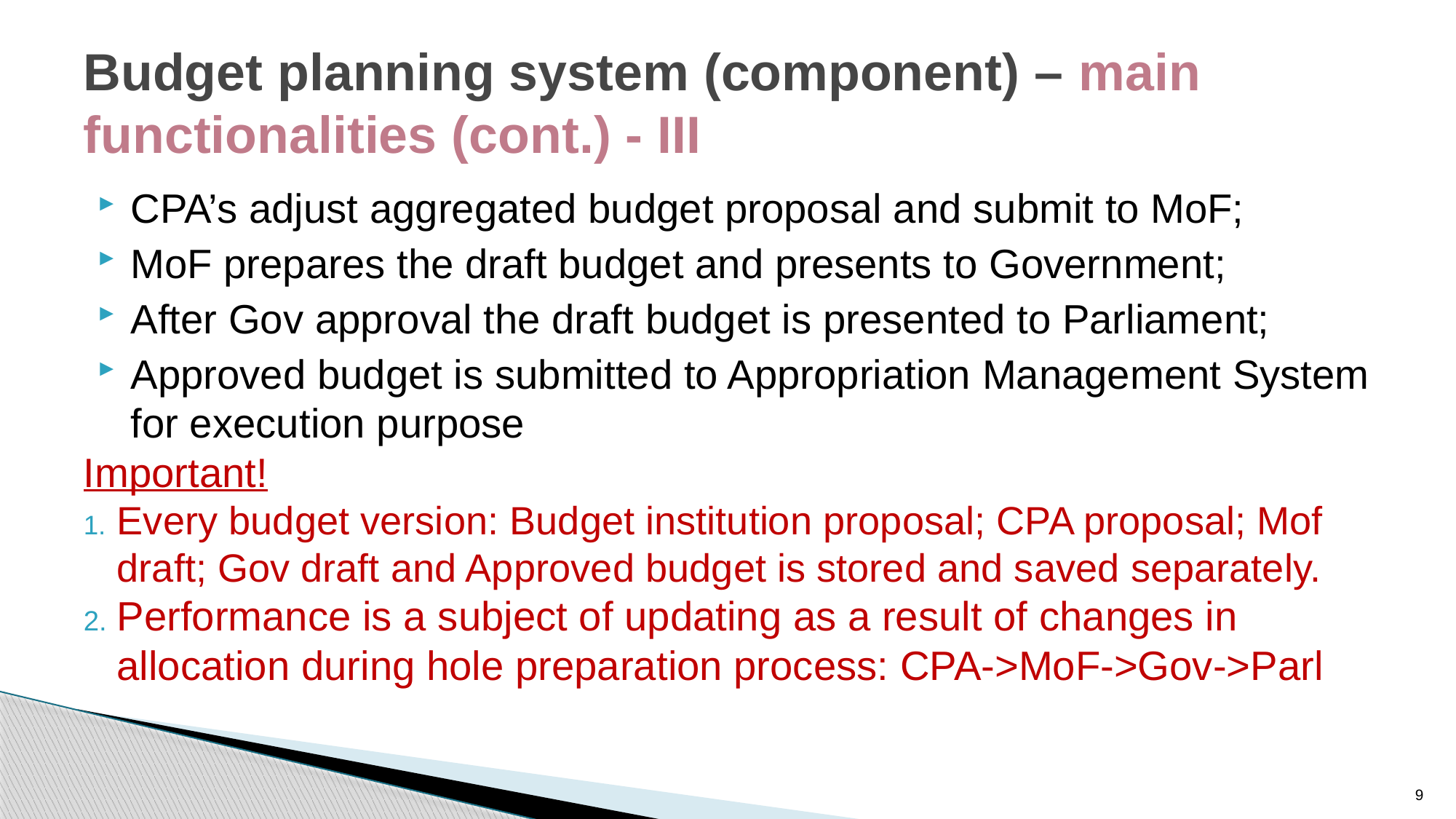

# Budget planning system (component) – main functionalities (cont.) - III
CPA’s adjust aggregated budget proposal and submit to MoF;
MoF prepares the draft budget and presents to Government;
After Gov approval the draft budget is presented to Parliament;
Approved budget is submitted to Appropriation Management System for execution purpose
Important!
Every budget version: Budget institution proposal; CPA proposal; Mof draft; Gov draft and Approved budget is stored and saved separately.
Performance is a subject of updating as a result of changes in allocation during hole preparation process: CPA->MoF->Gov->Parl
9